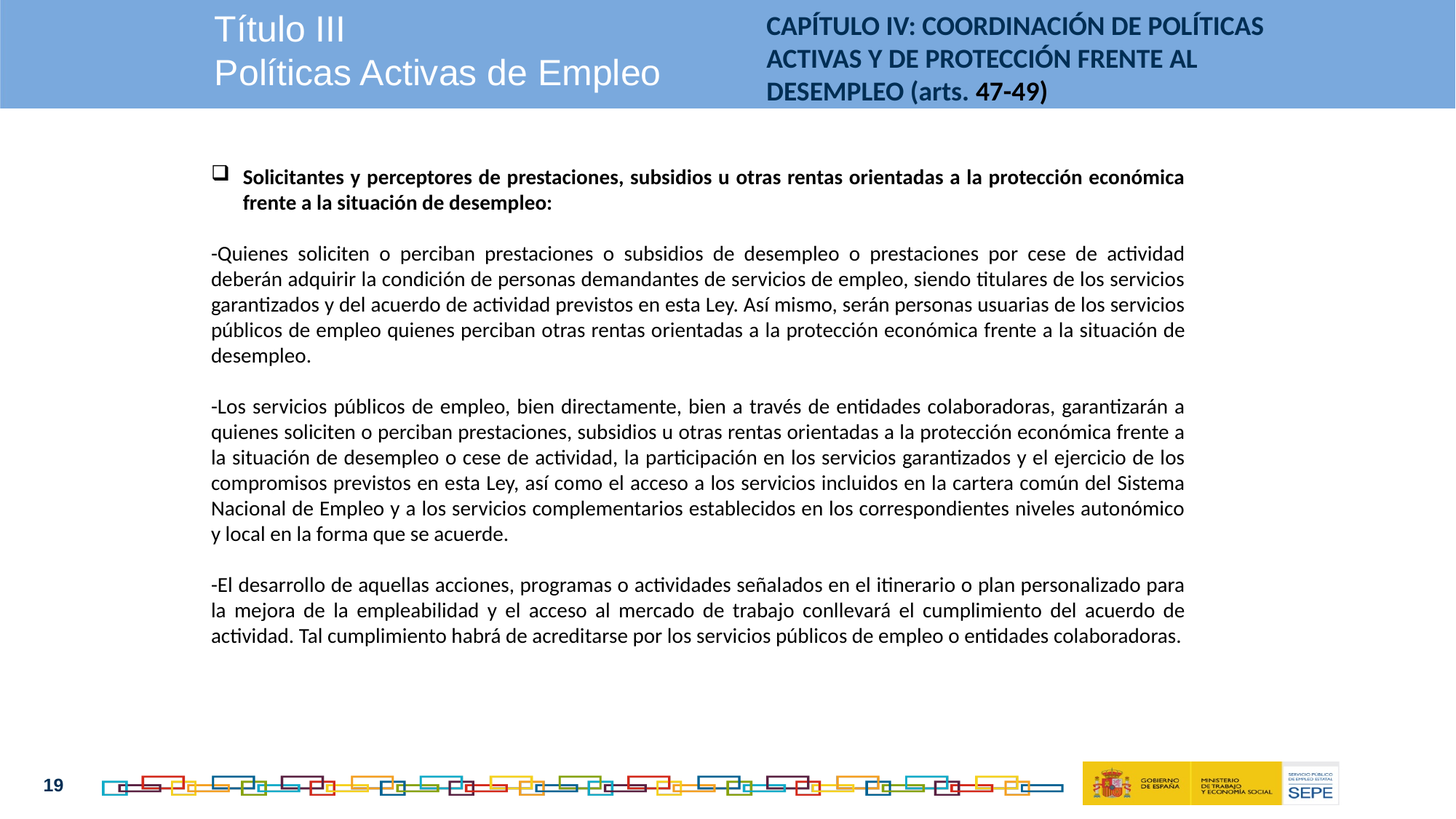

Título III
Políticas Activas de Empleo
CAPÍTULO IV: COORDINACIÓN DE POLÍTICAS ACTIVAS Y DE PROTECCIÓN FRENTE AL DESEMPLEO (arts. 47-49)
Solicitantes y perceptores de prestaciones, subsidios u otras rentas orientadas a la protección económica frente a la situación de desempleo:

-Quienes soliciten o perciban prestaciones o subsidios de desempleo o prestaciones por cese de actividad deberán adquirir la condición de personas demandantes de servicios de empleo, siendo titulares de los servicios garantizados y del acuerdo de actividad previstos en esta Ley. Así mismo, serán personas usuarias de los servicios públicos de empleo quienes perciban otras rentas orientadas a la protección económica frente a la situación de desempleo.

-Los servicios públicos de empleo, bien directamente, bien a través de entidades colaboradoras, garantizarán a quienes soliciten o perciban prestaciones, subsidios u otras rentas orientadas a la protección económica frente a la situación de desempleo o cese de actividad, la participación en los servicios garantizados y el ejercicio de los compromisos previstos en esta Ley, así como el acceso a los servicios incluidos en la cartera común del Sistema Nacional de Empleo y a los servicios complementarios establecidos en los correspondientes niveles autonómico y local en la forma que se acuerde.

-El desarrollo de aquellas acciones, programas o actividades señalados en el itinerario o plan personalizado para la mejora de la empleabilidad y el acceso al mercado de trabajo conllevará el cumplimiento del acuerdo de actividad. Tal cumplimiento habrá de acreditarse por los servicios públicos de empleo o entidades colaboradoras.

19